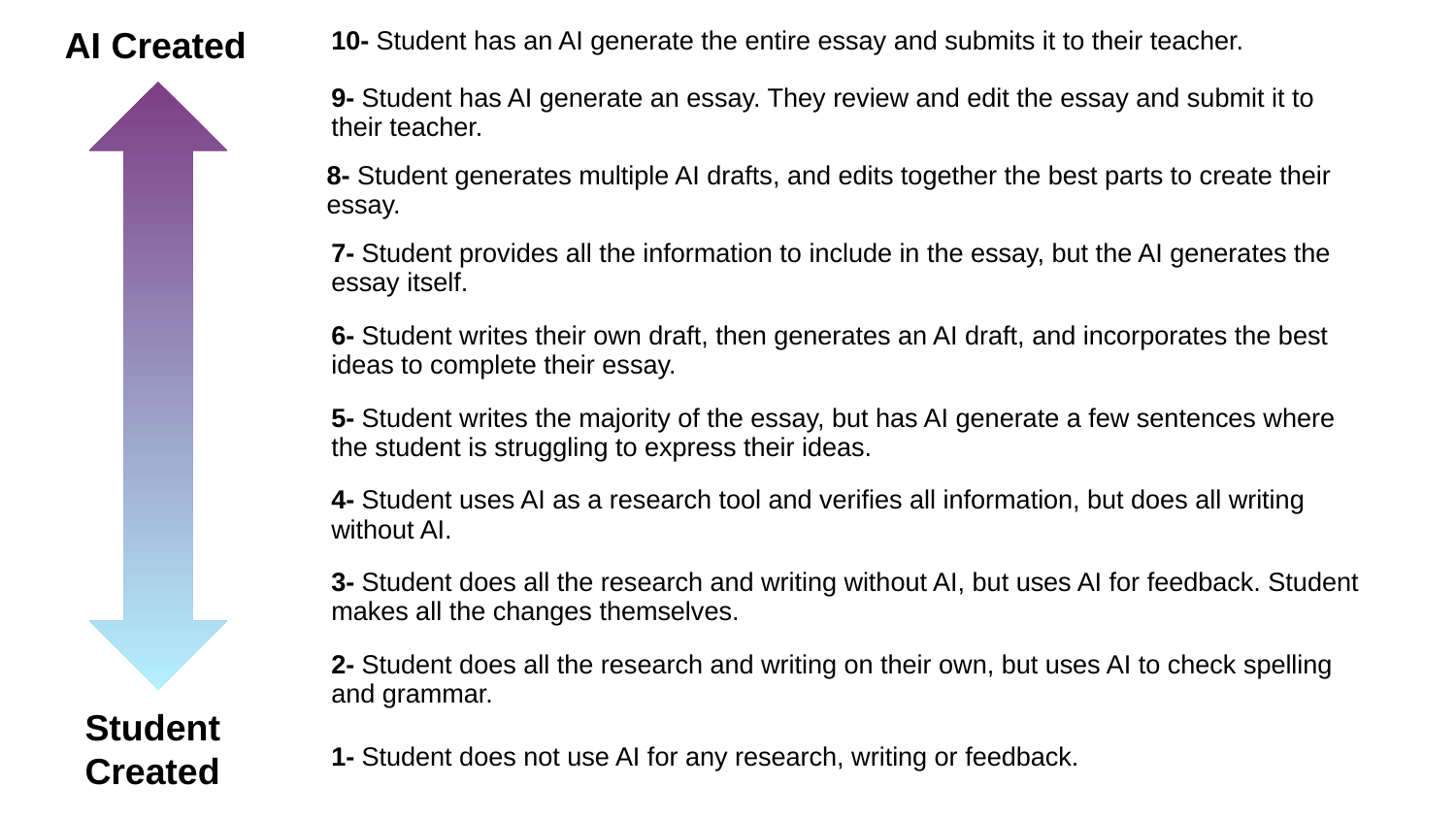

AI Created
| 10- Student has an AI generate the entire essay and submits it to their teacher. |
| --- |
| 9- Student has AI generate an essay. They review and edit the essay and submit it to their teacher. |
| 8- Student generates multiple AI drafts, and edits together the best parts to create their essay. |
| 7- Student provides all the information to include in the essay, but the AI generates the essay itself. |
| 6- Student writes their own draft, then generates an AI draft, and incorporates the best ideas to complete their essay. |
| 5- Student writes the majority of the essay, but has AI generate a few sentences where the student is struggling to express their ideas. |
| 4- Student uses AI as a research tool and verifies all information, but does all writing without AI. |
| 3- Student does all the research and writing without AI, but uses AI for feedback. Student makes all the changes themselves. |
| 2- Student does all the research and writing on their own, but uses AI to check spelling and grammar. |
| 1- Student does not use AI for any research, writing or feedback. |

Student Created